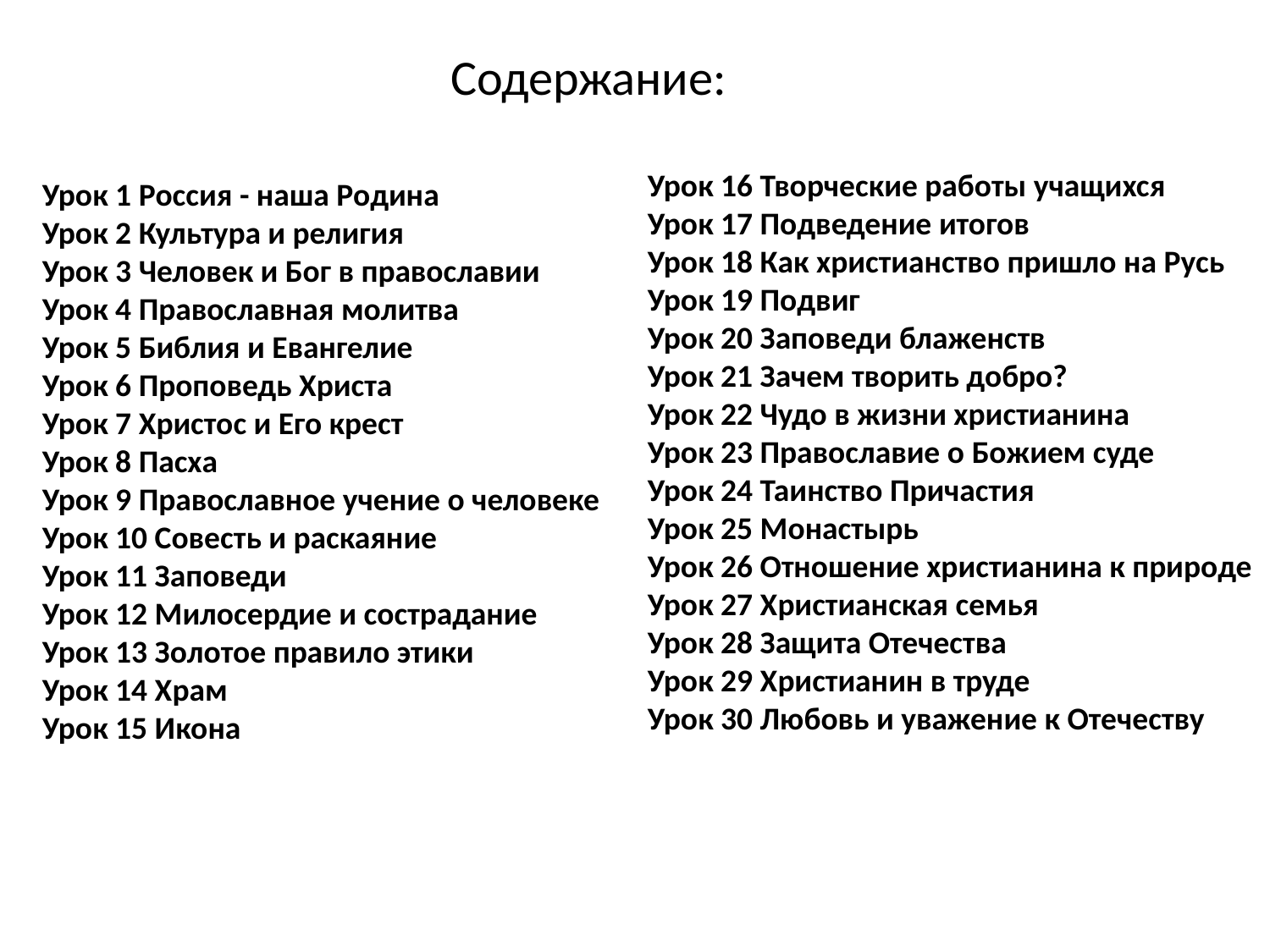

Содержание:
Урок 16 Творческие работы учащихся
Урок 17 Подведение итогов
Урок 18 Как христианство пришло на Русь
Урок 19 Подвиг
Урок 20 Заповеди блаженств
Урок 21 Зачем творить добро?
Урок 22 Чудо в жизни христианина
Урок 23 Православие о Божием суде
Урок 24 Таинство Причастия
Урок 25 Монастырь
Урок 26 Отношение христианина к природе
Урок 27 Христианская семья
Урок 28 Защита Отечества
Урок 29 Христианин в труде
Урок 30 Любовь и уважение к Отечеству
Урок 1 Россия - наша Родина
Урок 2 Культура и религия
Урок 3 Человек и Бог в православии
Урок 4 Православная молитва
Урок 5 Библия и Евангелие
Урок 6 Проповедь Христа
Урок 7 Христос и Его крест
Урок 8 Пасха
Урок 9 Православное учение о человеке
Урок 10 Совесть и раскаяние
Урок 11 Заповеди
Урок 12 Милосердие и сострадание
Урок 13 Золотое правило этики
Урок 14 Храм
Урок 15 Икона